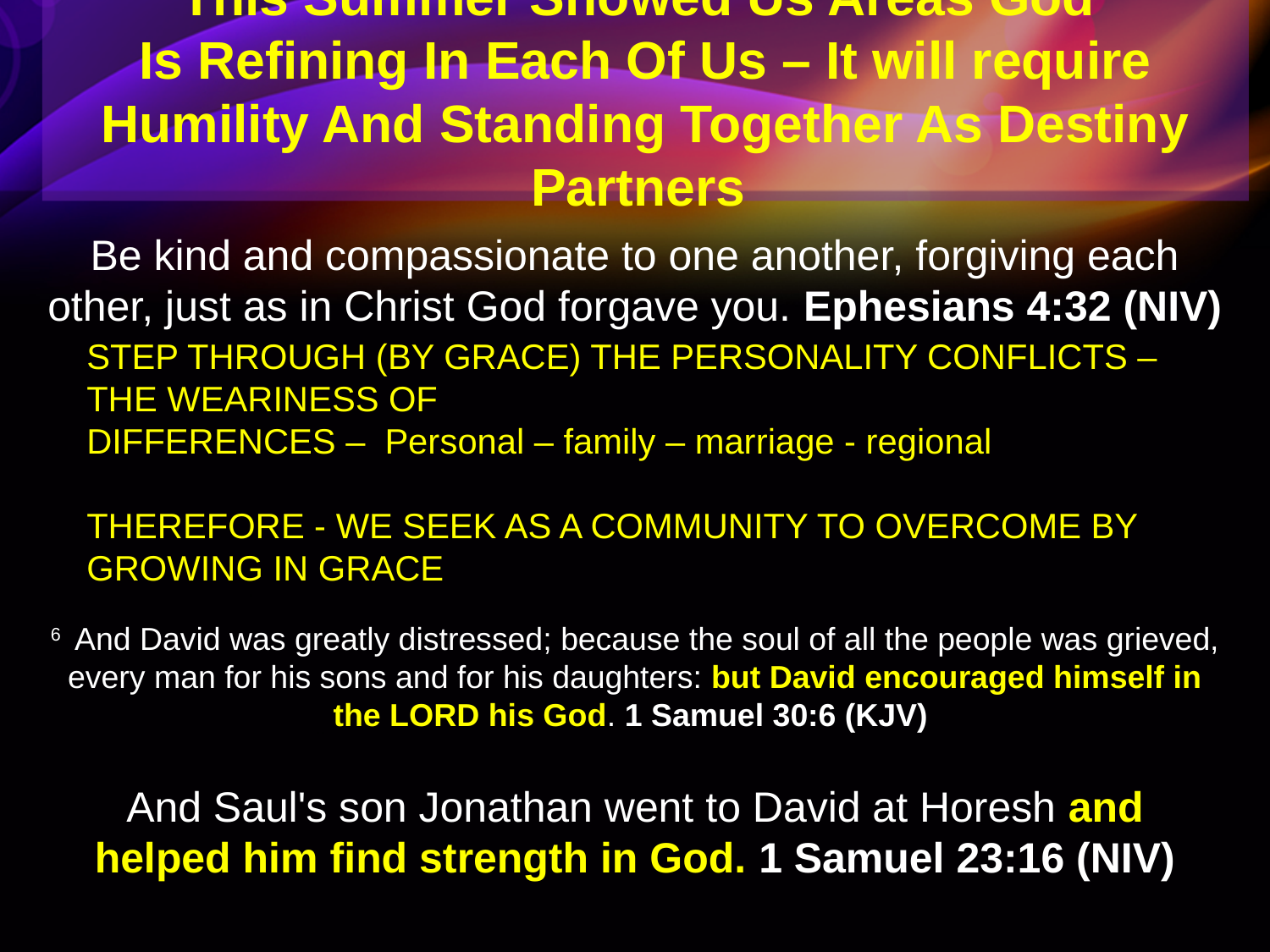

This Summer Showed Us Areas God
Is Refining In Each Of Us – It will require Humility And Standing Together As Destiny Partners
Be kind and compassionate to one another, forgiving each other, just as in Christ God forgave you. Ephesians 4:32 (NIV)
STEP THROUGH (BY GRACE) THE PERSONALITY CONFLICTS – THE WEARINESS OF
DIFFERENCES –  Personal – family – marriage - regional

THEREFORE - WE SEEK AS A COMMUNITY TO OVERCOME BY GROWING IN GRACE

6  And David was greatly distressed; because the soul of all the people was grieved, every man for his sons and for his daughters: but David encouraged himself in the LORD his God. 1 Samuel 30:6 (KJV)
And Saul's son Jonathan went to David at Horesh and helped him find strength in God. 1 Samuel 23:16 (NIV)